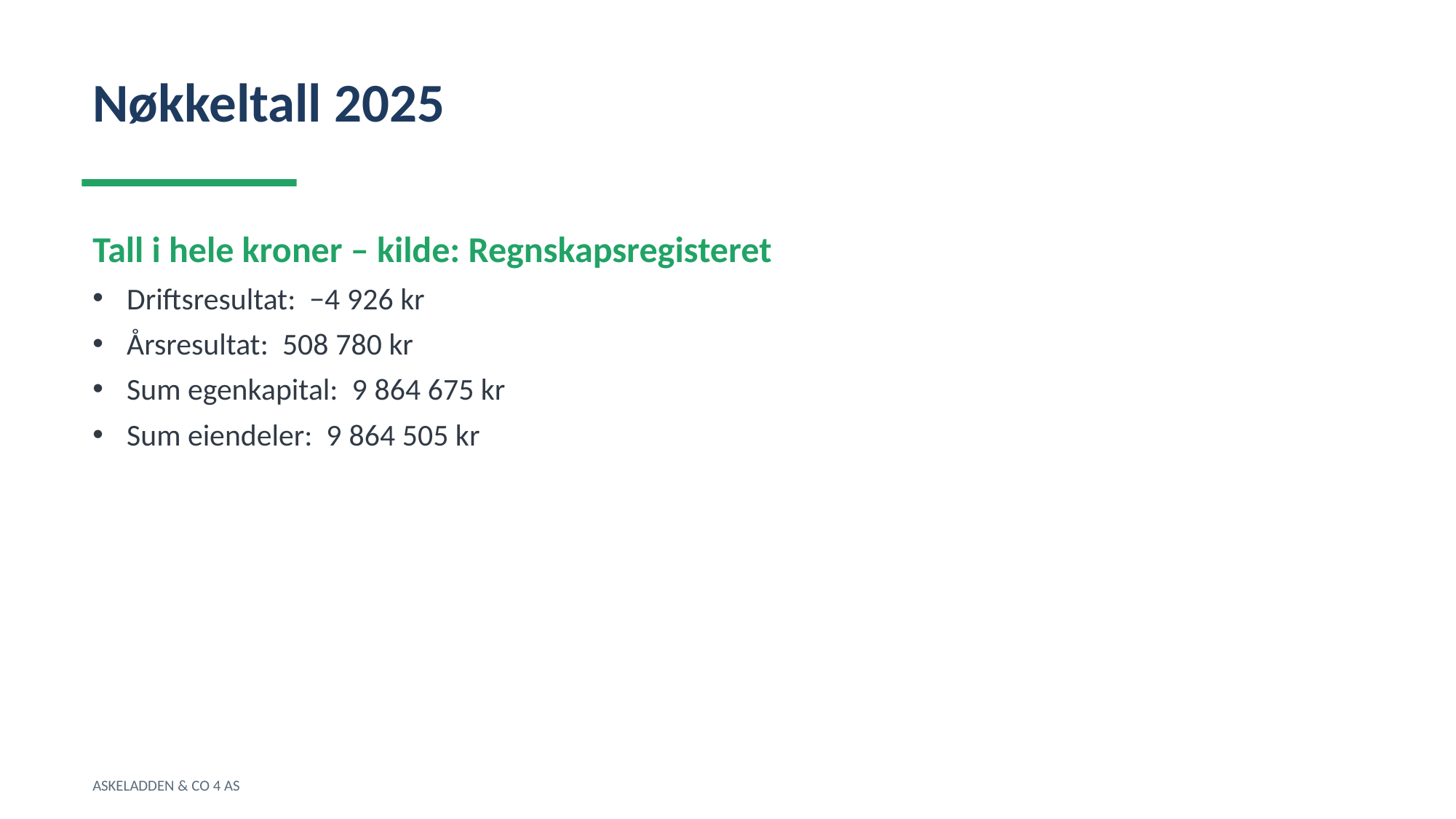

Nøkkeltall 2025

Tall i hele kroner – kilde: Regnskapsregisteret
Driftsresultat:  −4 926 kr
Årsresultat:  508 780 kr
Sum egenkapital:  9 864 675 kr
Sum eiendeler:  9 864 505 kr
ASKELADDEN & CO 4 AS